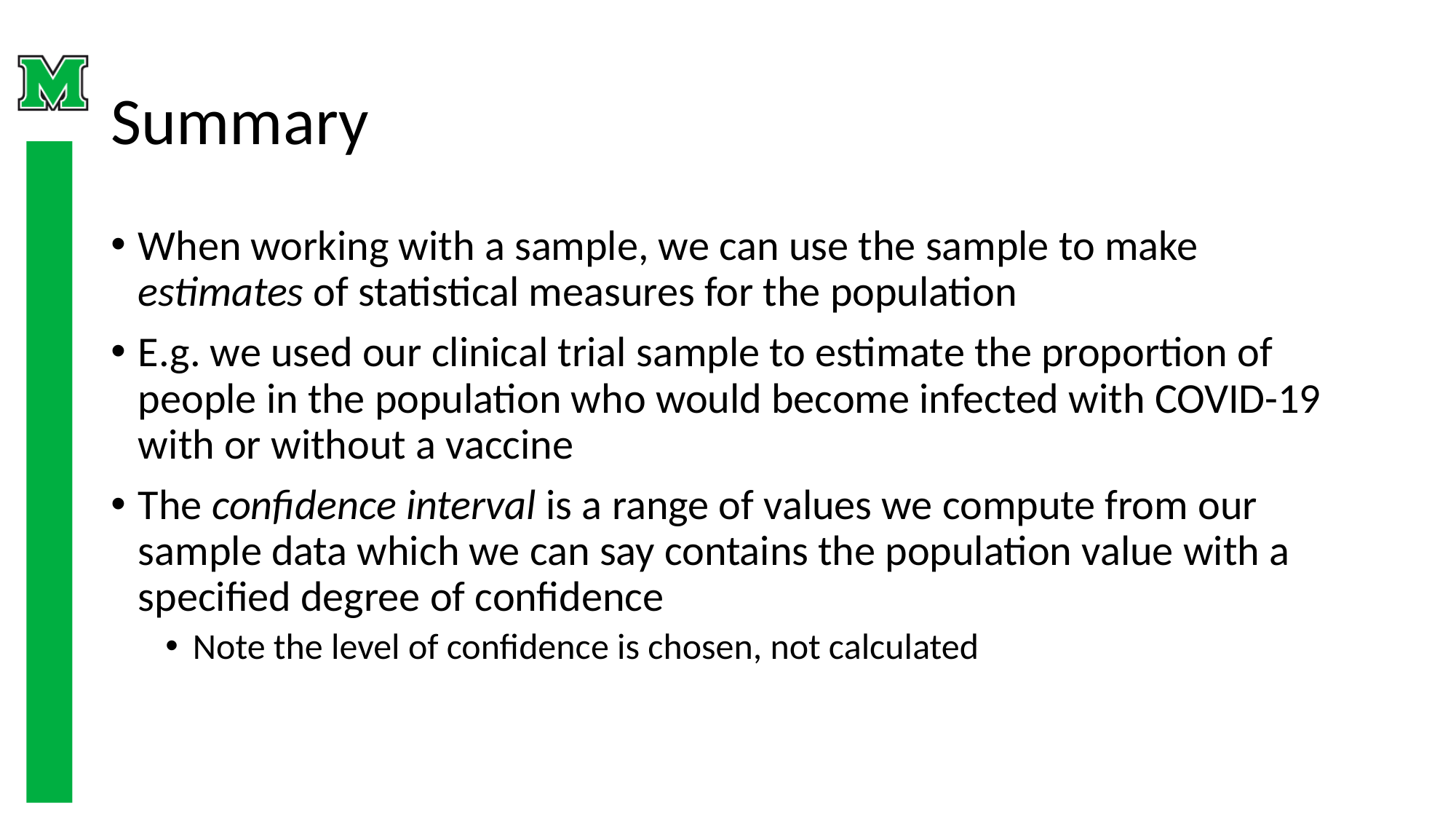

# Summary
When working with a sample, we can use the sample to make estimates of statistical measures for the population
E.g. we used our clinical trial sample to estimate the proportion of people in the population who would become infected with COVID-19 with or without a vaccine
The confidence interval is a range of values we compute from our sample data which we can say contains the population value with a specified degree of confidence
Note the level of confidence is chosen, not calculated